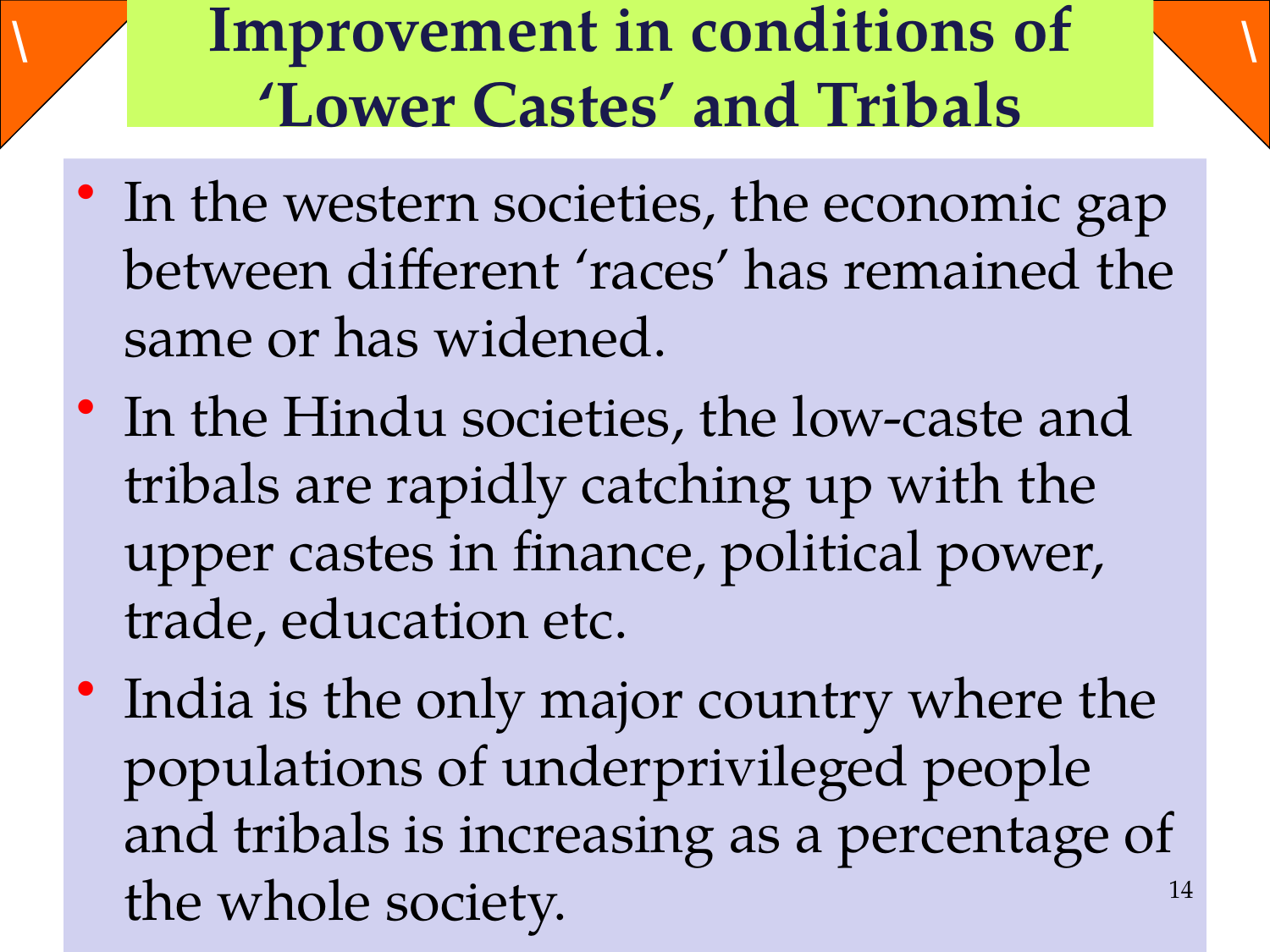

# Improvement in conditions of ‘Lower Castes’ and Tribals
In the western societies, the economic gap between different ‘races’ has remained the same or has widened.
In the Hindu societies, the low-caste and tribals are rapidly catching up with the upper castes in finance, political power, trade, education etc.
India is the only major country where the populations of underprivileged people and tribals is increasing as a percentage of the whole society.
14